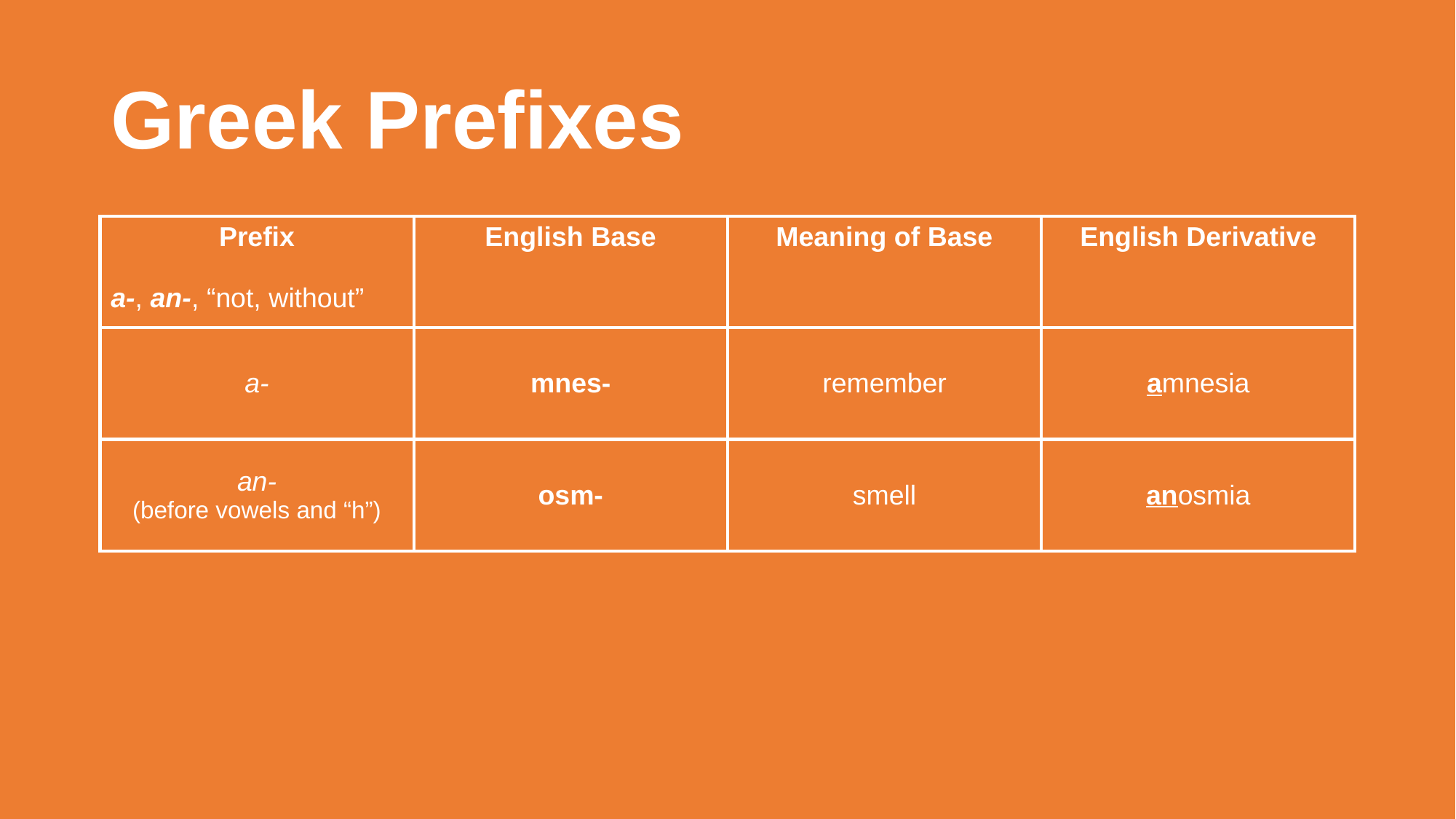

# Greek Prefixes
| Prefix a-, an-, “not, without” | English Base | Meaning of Base | English Derivative |
| --- | --- | --- | --- |
| a- | mnes- | remember | amnesia |
| an- (before vowels and “h”) | osm- | smell | anosmia |